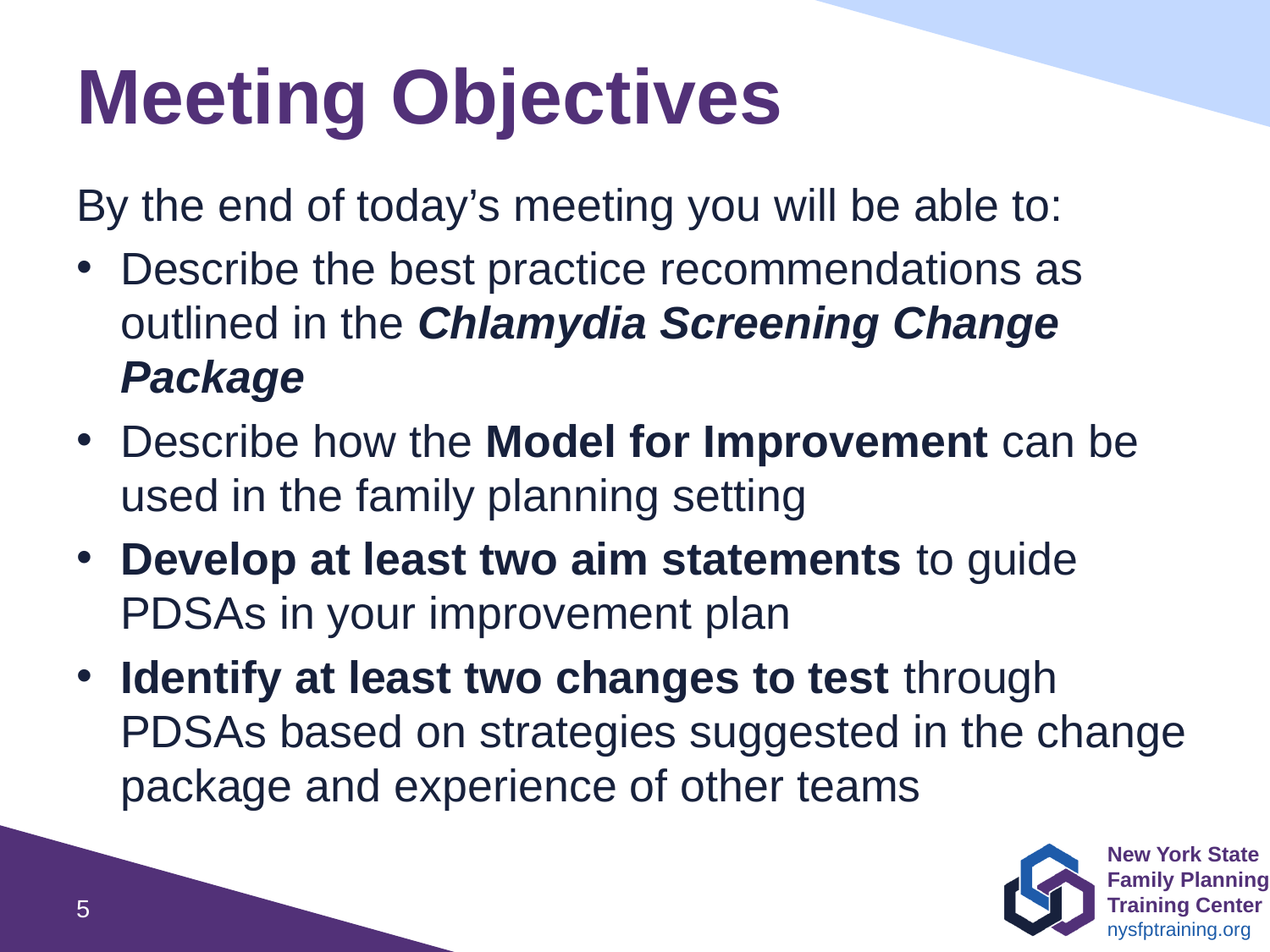

# Meeting Objectives
By the end of today’s meeting you will be able to:
Describe the best practice recommendations as outlined in the Chlamydia Screening Change Package
Describe how the Model for Improvement can be used in the family planning setting
Develop at least two aim statements to guide PDSAs in your improvement plan
Identify at least two changes to test through PDSAs based on strategies suggested in the change package and experience of other teams
5